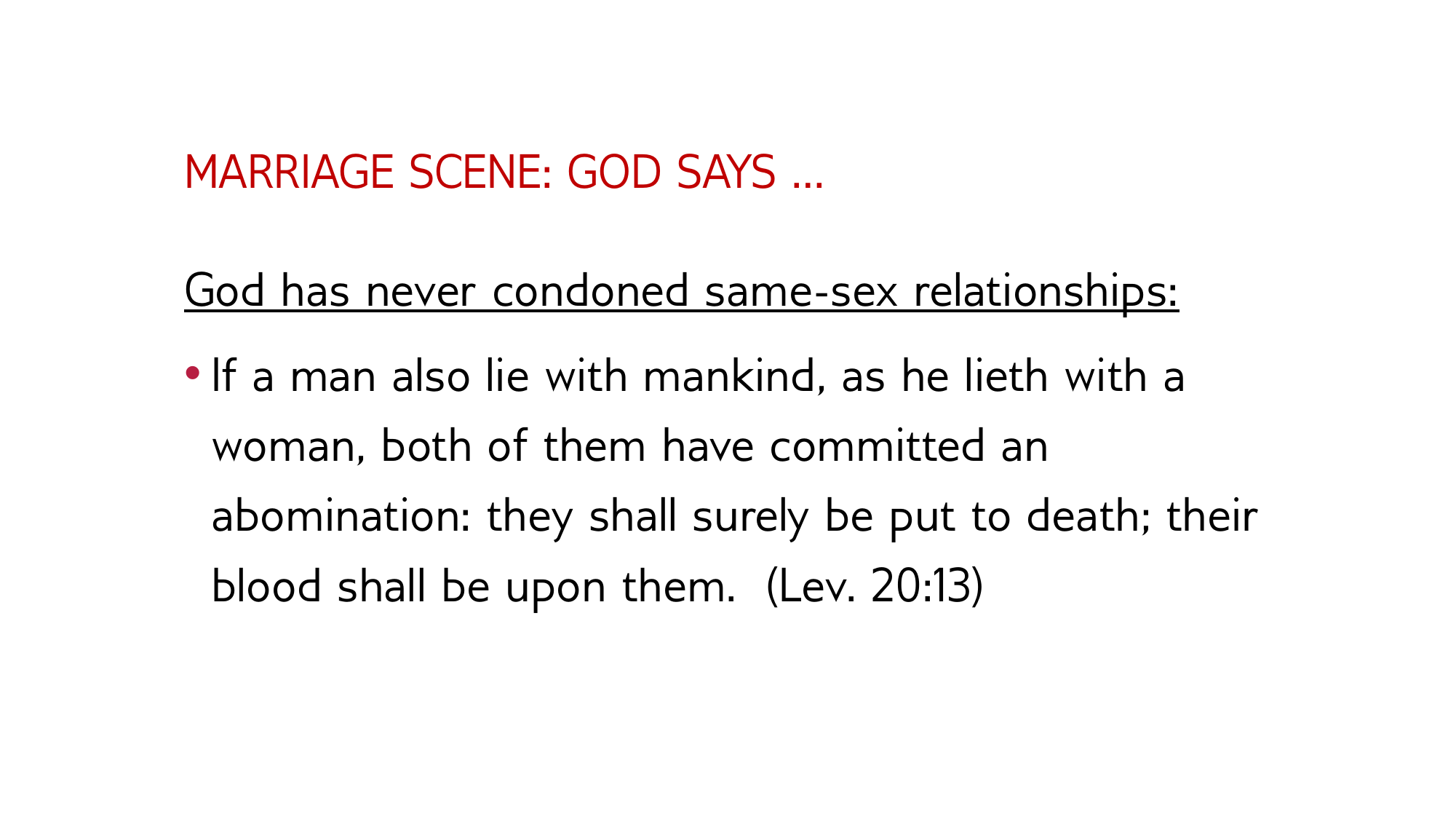

# Marriage SCENE: GOD SAYS …
God has never condoned same-sex relationships:
If a man also lie with mankind, as he lieth with a woman, both of them have committed an abomination: they shall surely be put to death; their blood shall be upon them.  (Lev. 20:13)

Instructor: Rev (Dr) Jonathan Ang